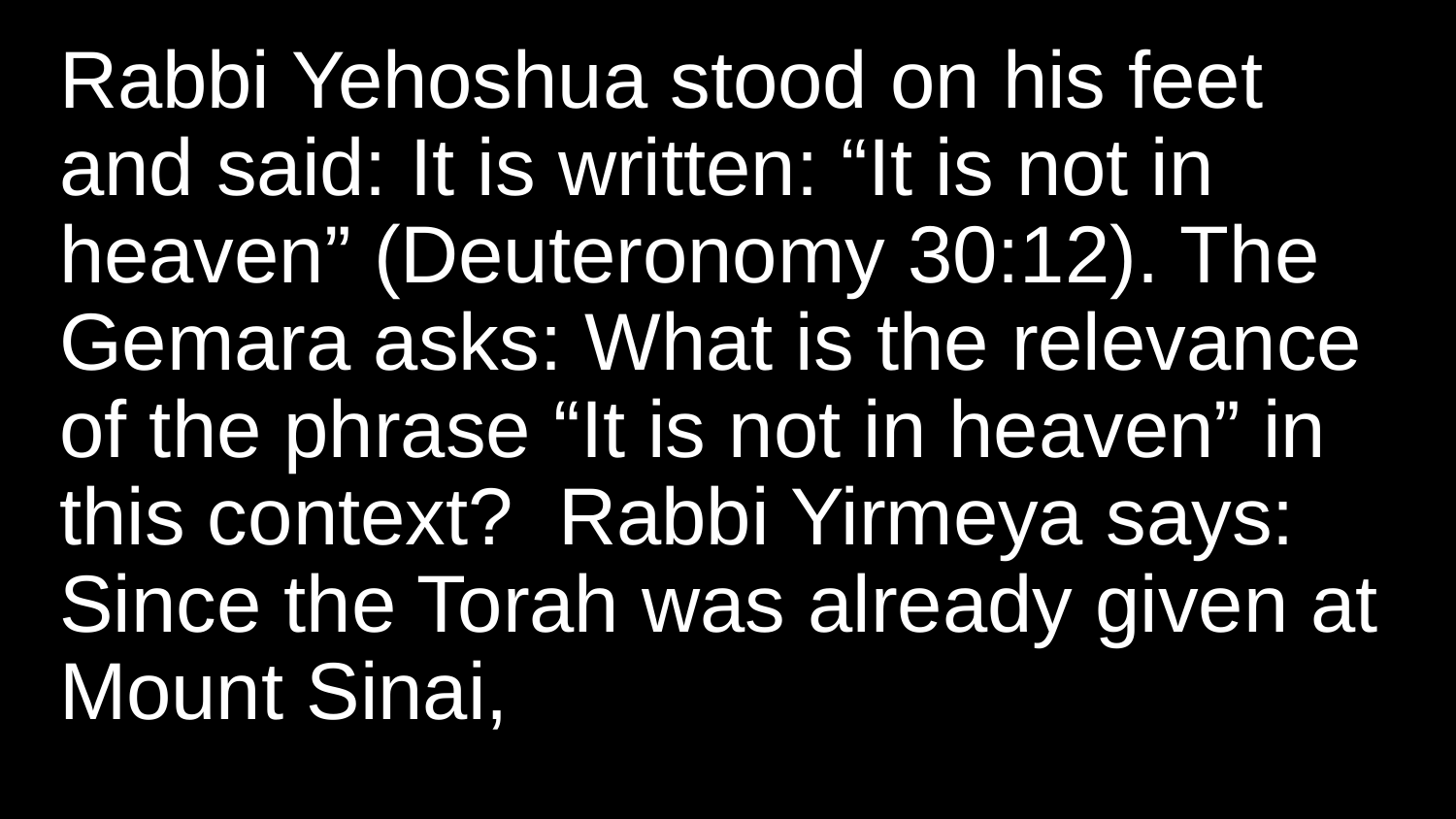

Rabbi Yehoshua stood on his feet and said: It is written: “It is not in heaven” (Deuteronomy 30:12). The Gemara asks: What is the relevance of the phrase “It is not in heaven” in this context?  Rabbi Yirmeya says: Since the Torah was already given at Mount Sinai,